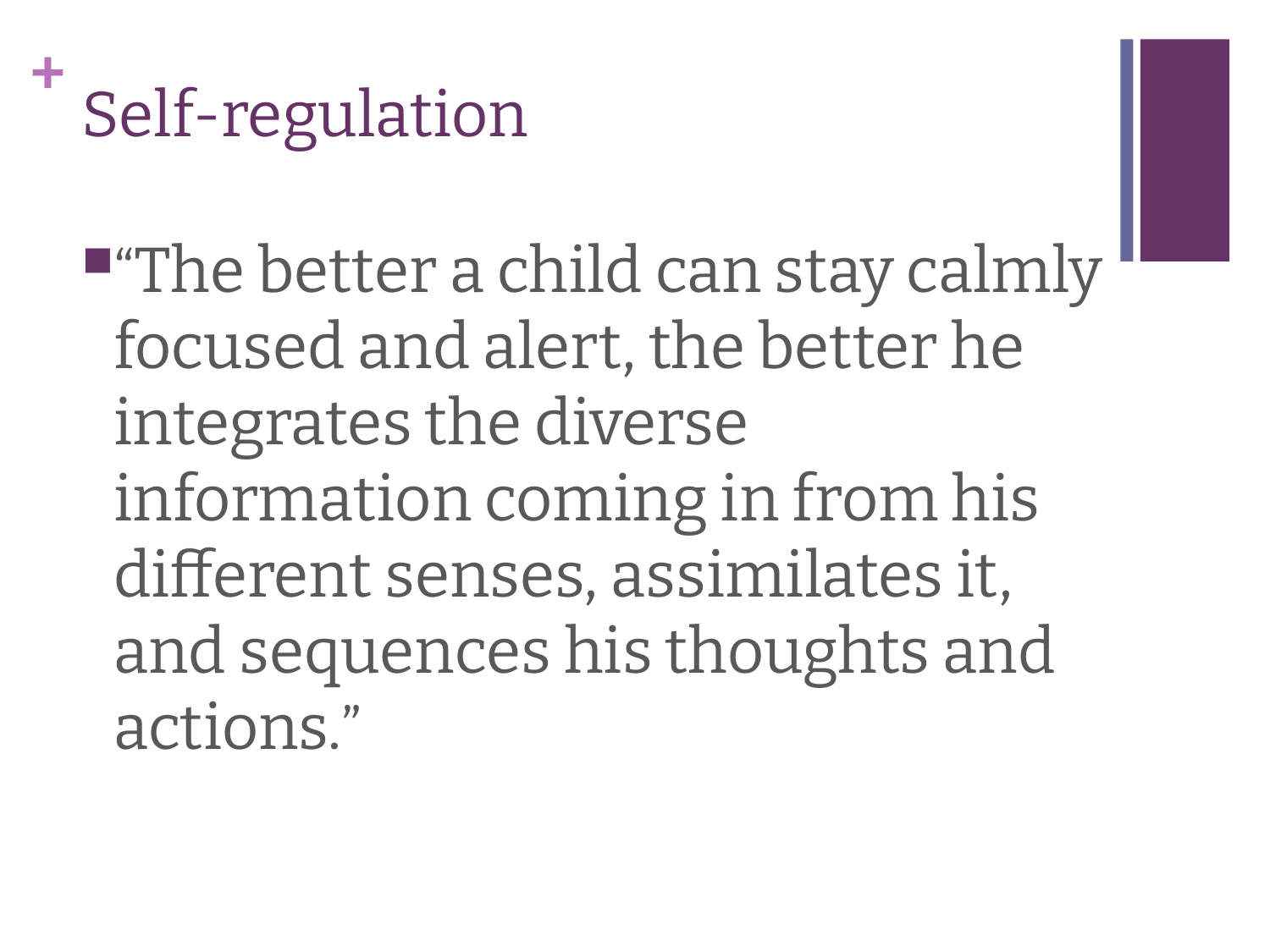

# Self-regulation
“The better a child can stay calmly focused and alert, the better he integrates the diverse information coming in from his different senses, assimilates it, and sequences his thoughts and actions.”